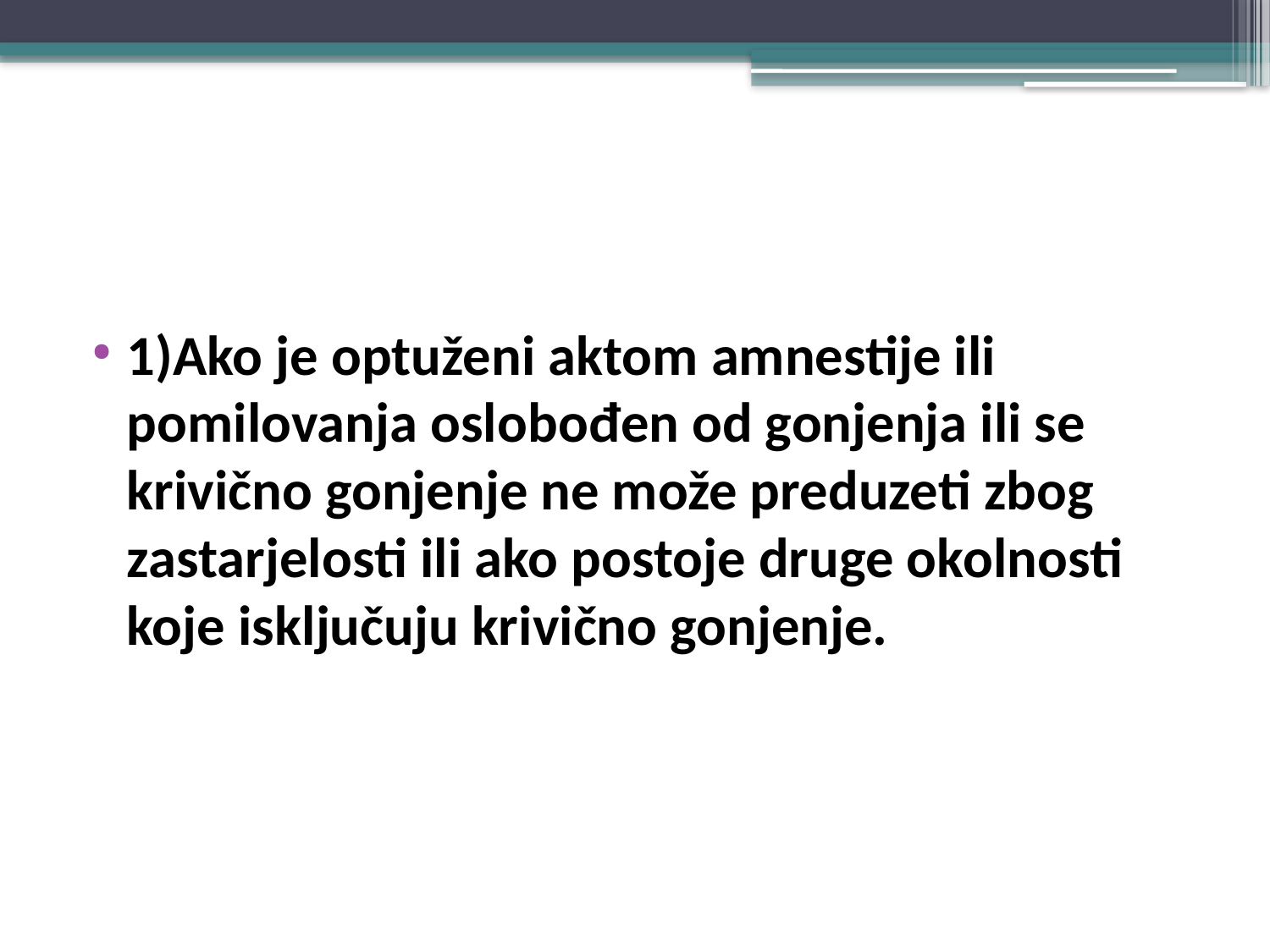

#
1)Ako je optuženi aktom amnestije ili pomilovanja oslobođen od gonjenja ili se krivično gonjenje ne može preduzeti zbog zastarjelosti ili ako postoje druge okolnosti koje isključuju krivično gonjenje.